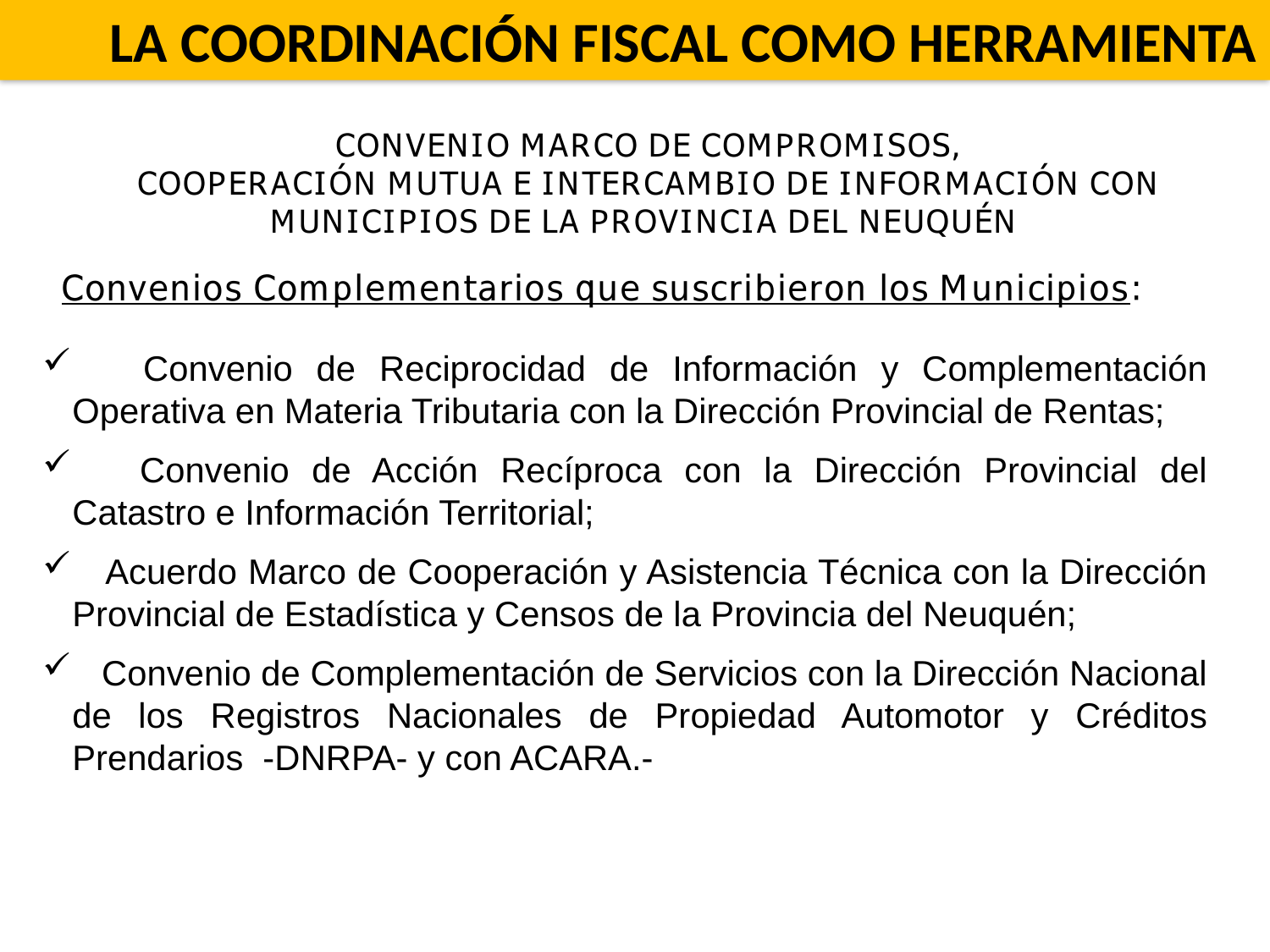

LA COORDINACIÓN FISCAL COMO HERRAMIENTA
LA COORDINACIÓN FISCAL COMO HERRAMIENTA
 CONVENIO MARCO DE COMPROMISOS,
 COOPERACIÓN MUTUA E INTERCAMBIO DE INFORMACIÓN CON MUNICIPIOS DE LA PROVINCIA DEL NEUQUÉN
Convenios Complementarios que suscribieron los Municipios:

   Convenio de Reciprocidad de Información y Complementación Operativa en Materia Tributaria con la Dirección Provincial de Rentas;

   Convenio de Acción Recíproca con la Dirección Provincial del Catastro e Información Territorial;

   Acuerdo Marco de Cooperación y Asistencia Técnica con la Dirección Provincial de Estadística y Censos de la Provincia del Neuquén;

   Convenio de Complementación de Servicios con la Dirección Nacional de los Registros Nacionales de Propiedad Automotor y Créditos Prendarios  -DNRPA- y con ACARA.-